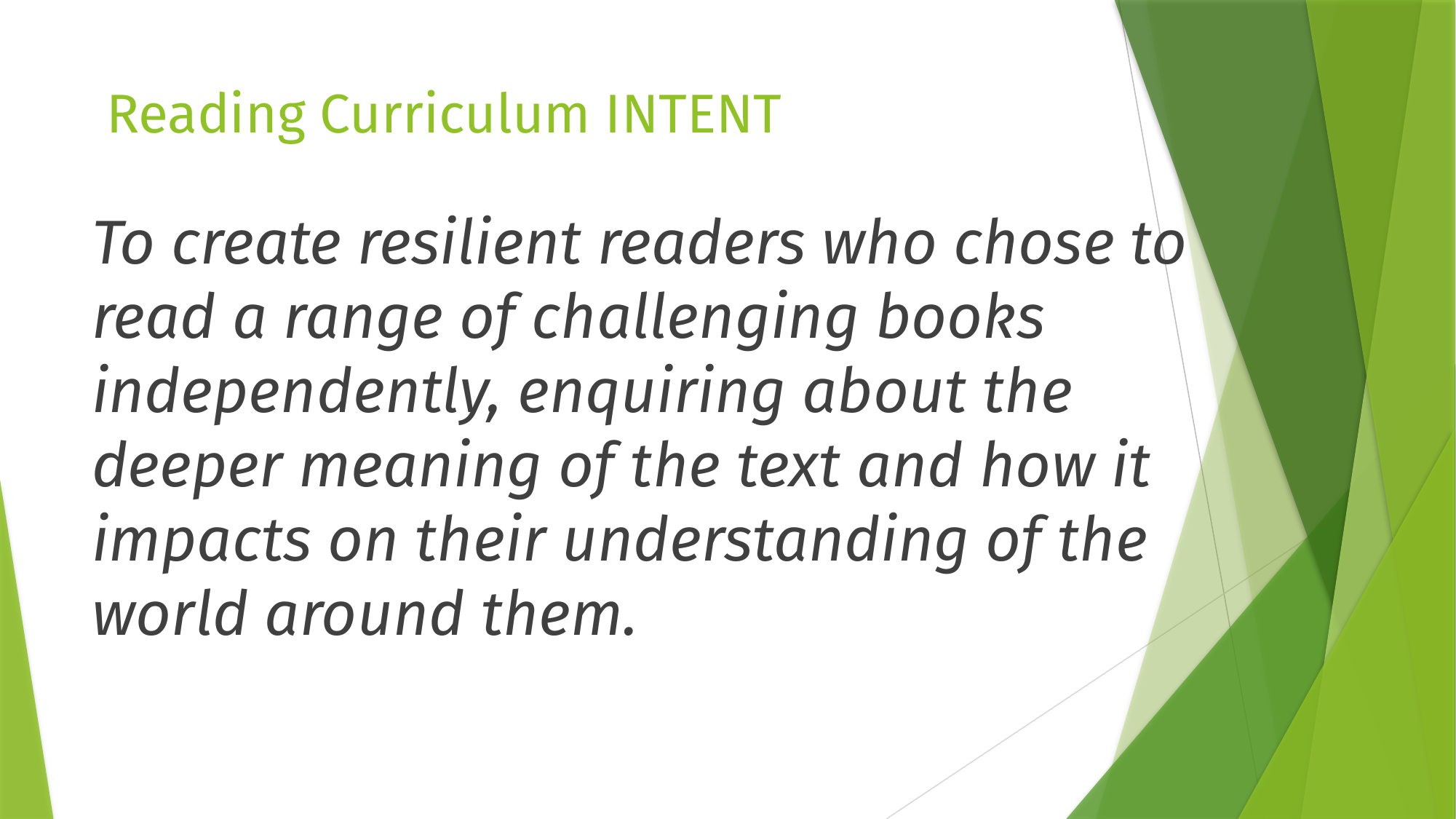

# Reading Curriculum INTENT
To create resilient readers who chose to read a range of challenging books independently, enquiring about the deeper meaning of the text and how it impacts on their understanding of the world around them.